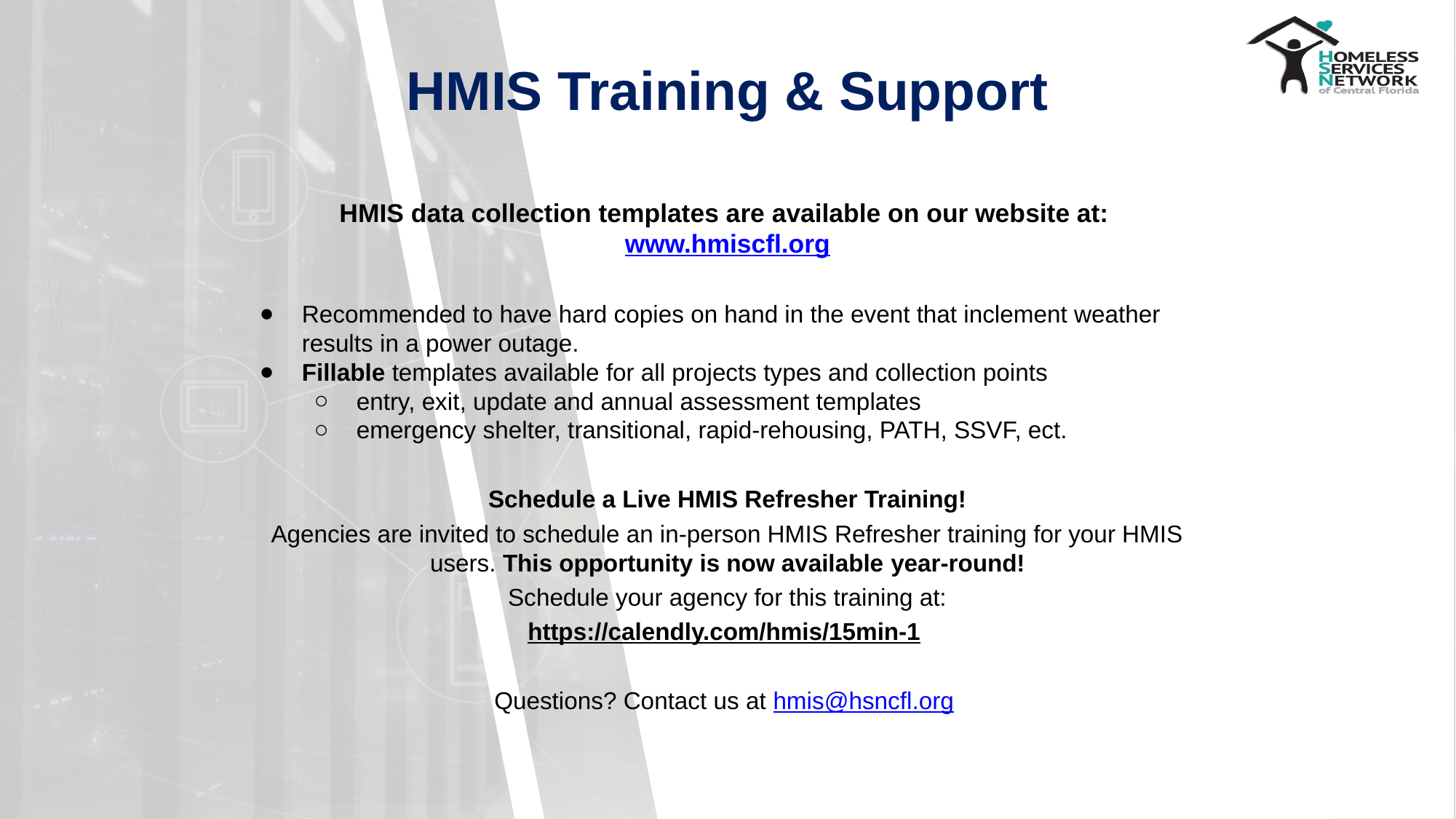

# HMIS Training & Support

HMIS data collection templates are available on our website at: www.hmiscfl.org

Recommended to have hard copies on hand in the event that inclement weather results in a power outage.
Fillable templates available for all projects types and collection points
entry, exit, update and annual assessment templates
emergency shelter, transitional, rapid-rehousing, PATH, SSVF, ect.

Schedule a Live HMIS Refresher Training!
Agencies are invited to schedule an in-person HMIS Refresher training for your HMIS users. This opportunity is now available year-round!
Schedule your agency for this training at:
https://calendly.com/hmis/15min-1

Questions? Contact us at hmis@hsncfl.org